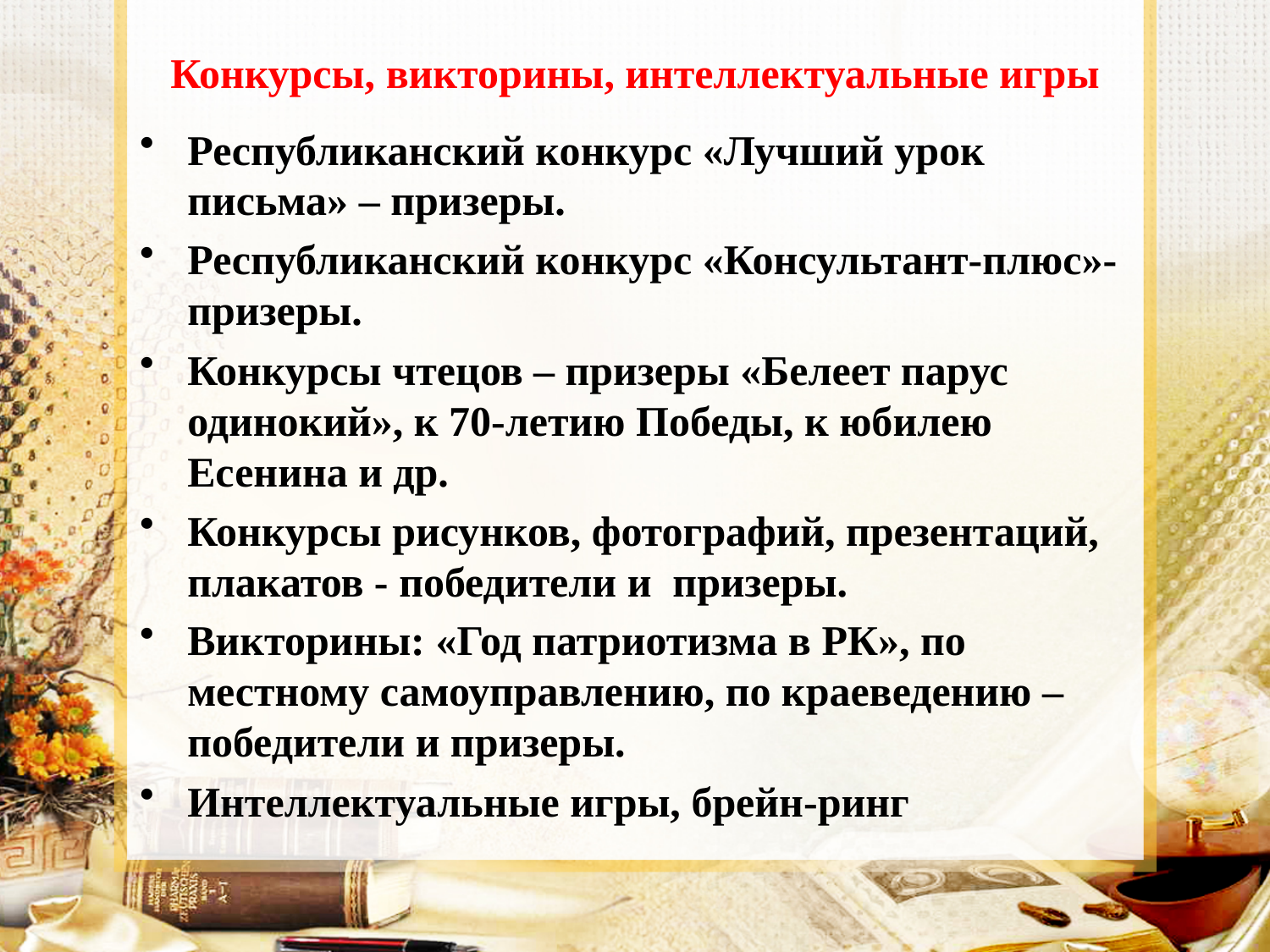

# Конкурсы, викторины, интеллектуальные игры
Республиканский конкурс «Лучший урок письма» – призеры.
Республиканский конкурс «Консультант-плюс»-призеры.
Конкурсы чтецов – призеры «Белеет парус одинокий», к 70-летию Победы, к юбилею Есенина и др.
Конкурсы рисунков, фотографий, презентаций, плакатов - победители и  призеры.
Викторины: «Год патриотизма в РК», по местному самоуправлению, по краеведению – победители и призеры.
Интеллектуальные игры, брейн-ринг